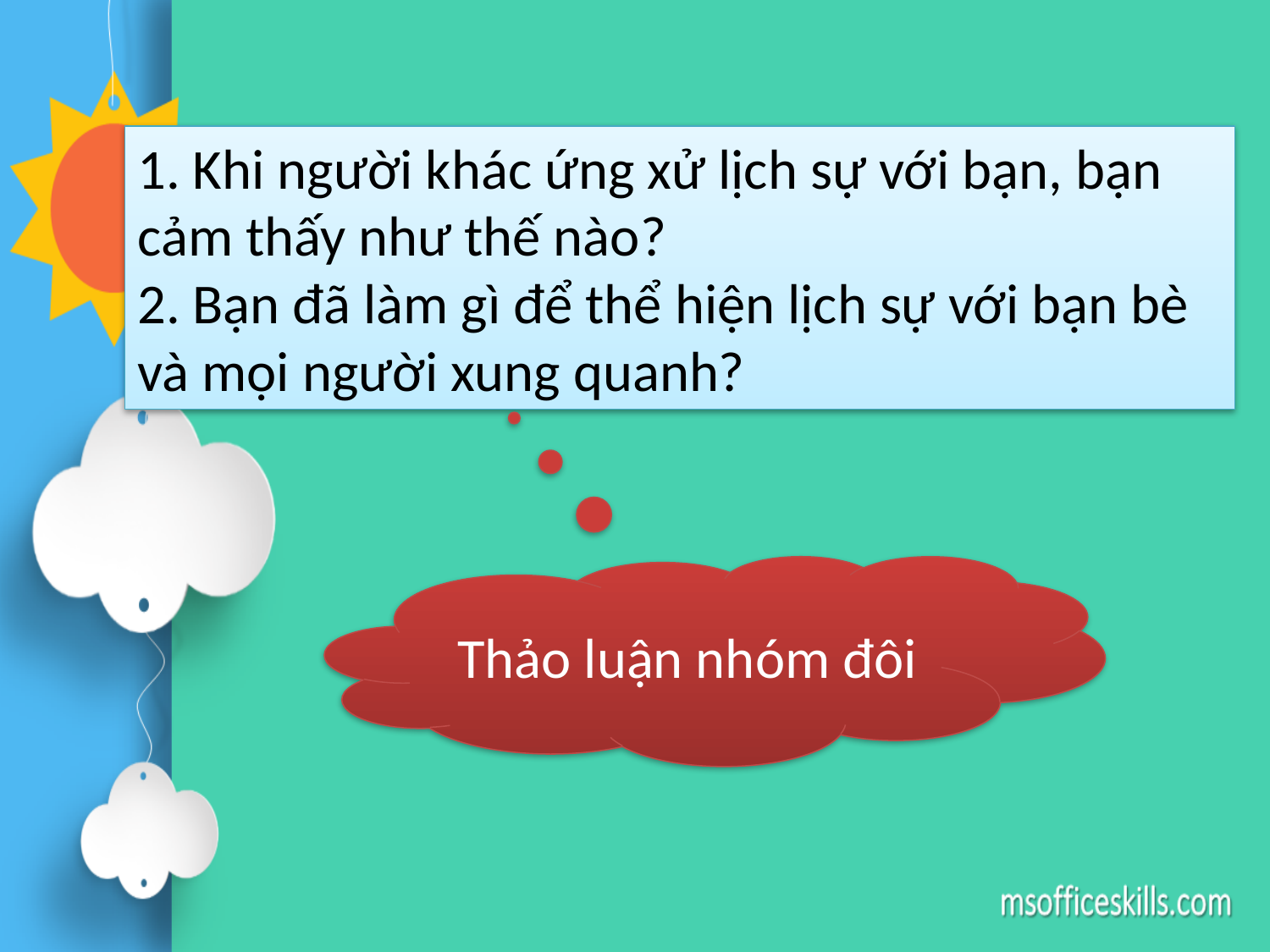

1. Khi người khác ứng xử lịch sự với bạn, bạn cảm thấy như thế nào?
2. Bạn đã làm gì để thể hiện lịch sự với bạn bè và mọi người xung quanh?
Thảo luận nhóm đôi